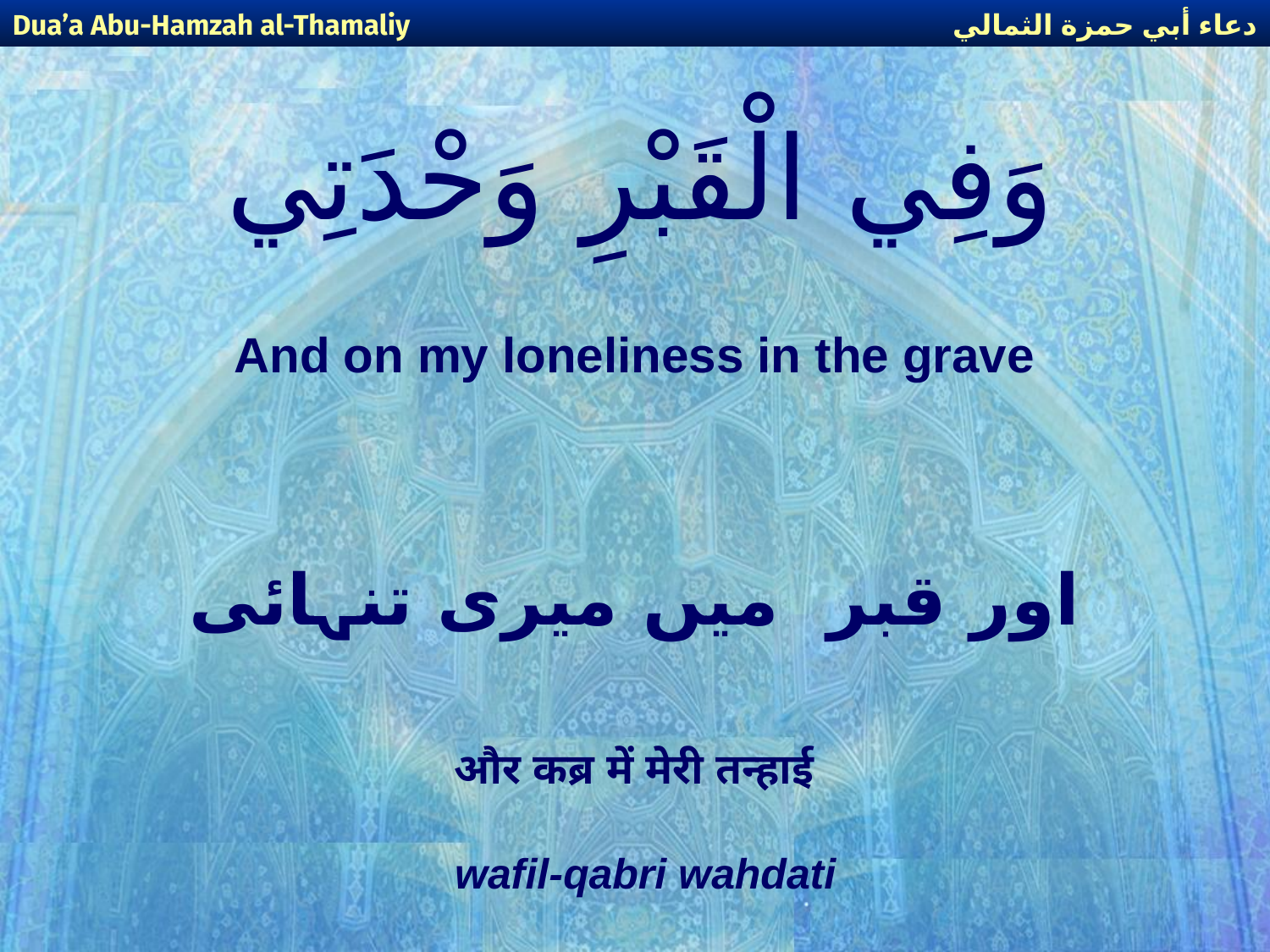

دعاء أبي حمزة الثمالي
Dua’a Abu-Hamzah al-Thamaliy
# وَفِي الْقَبْرِ وَحْدَتِي
And on my loneliness in the grave
اور قبر  میں میری تنہائی
और कब्र में मेरी तन्हाई
wafil-qabri wahdati